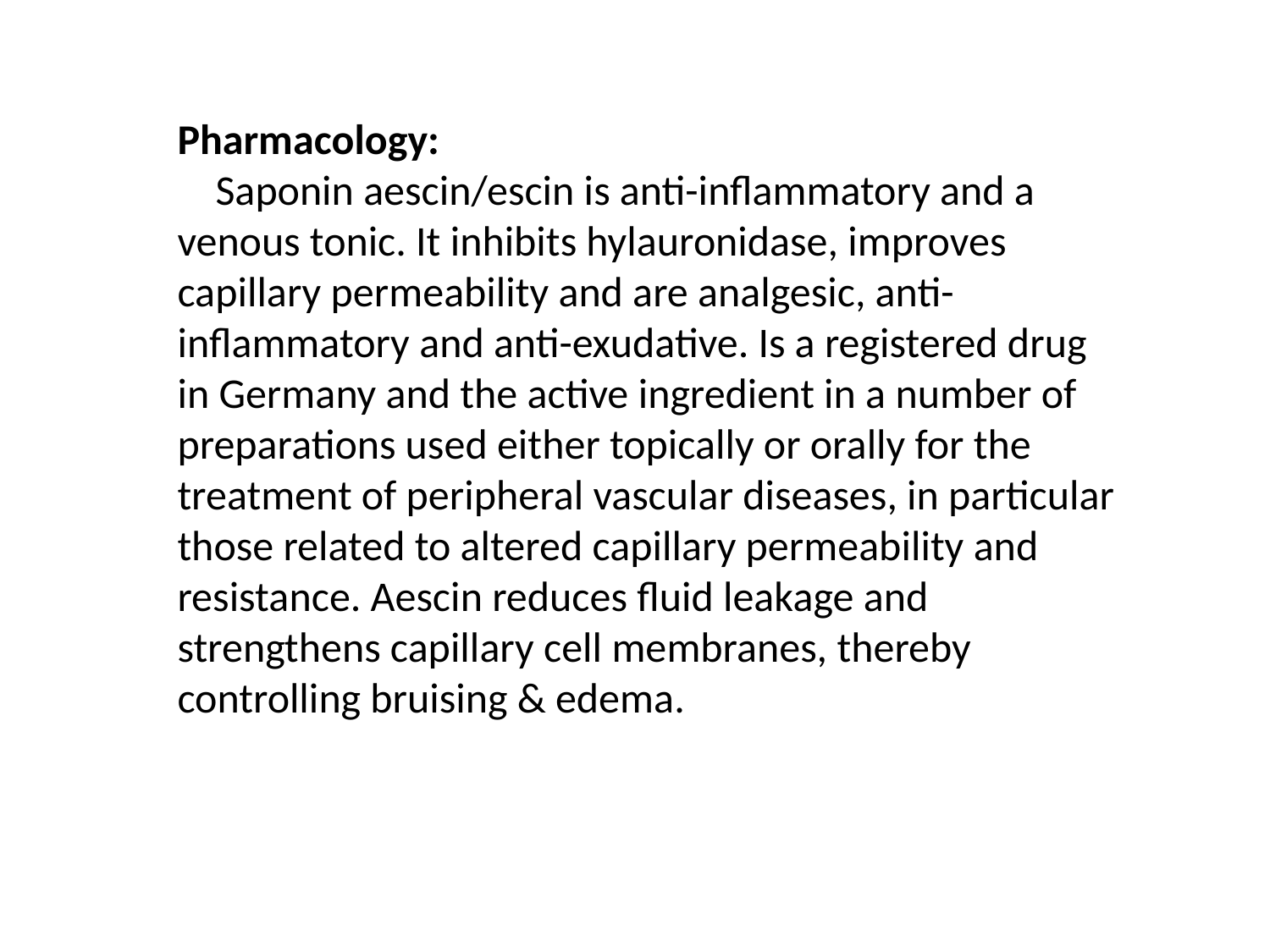

Pharmacology:
    Saponin aescin/escin is anti-inflammatory and a venous tonic. It inhibits hylauronidase, improves capillary permeability and are analgesic, anti-inflammatory and anti-exudative. Is a registered drug in Germany and the active ingredient in a number of preparations used either topically or orally for the treatment of peripheral vascular diseases, in particular those related to altered capillary permeability and resistance. Aescin reduces fluid leakage and strengthens capillary cell membranes, thereby controlling bruising & edema.